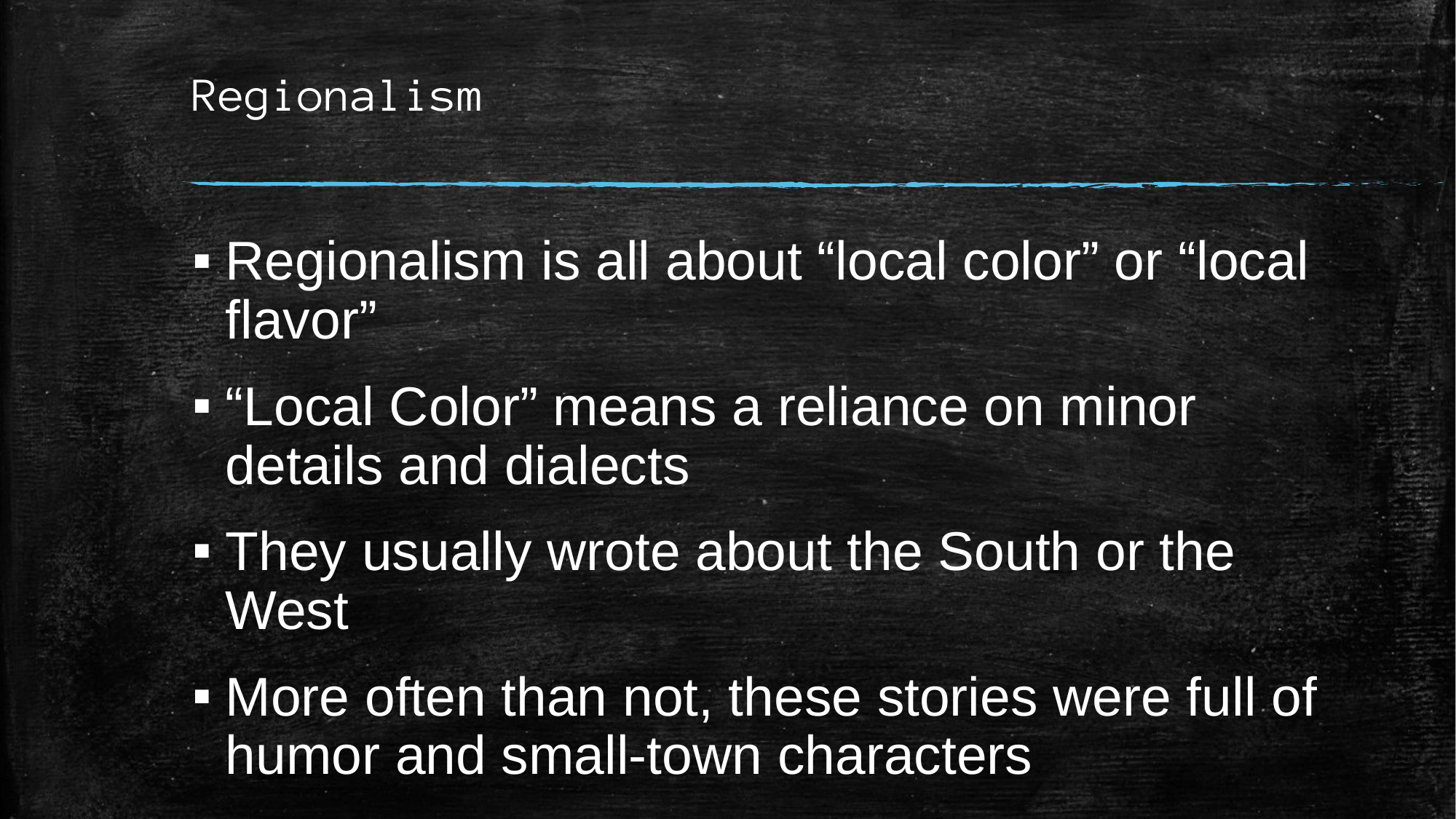

# Regionalism
Regionalism is all about “local color” or “local flavor”
“Local Color” means a reliance on minor details and dialects
They usually wrote about the South or the West
More often than not, these stories were full of humor and small-town characters